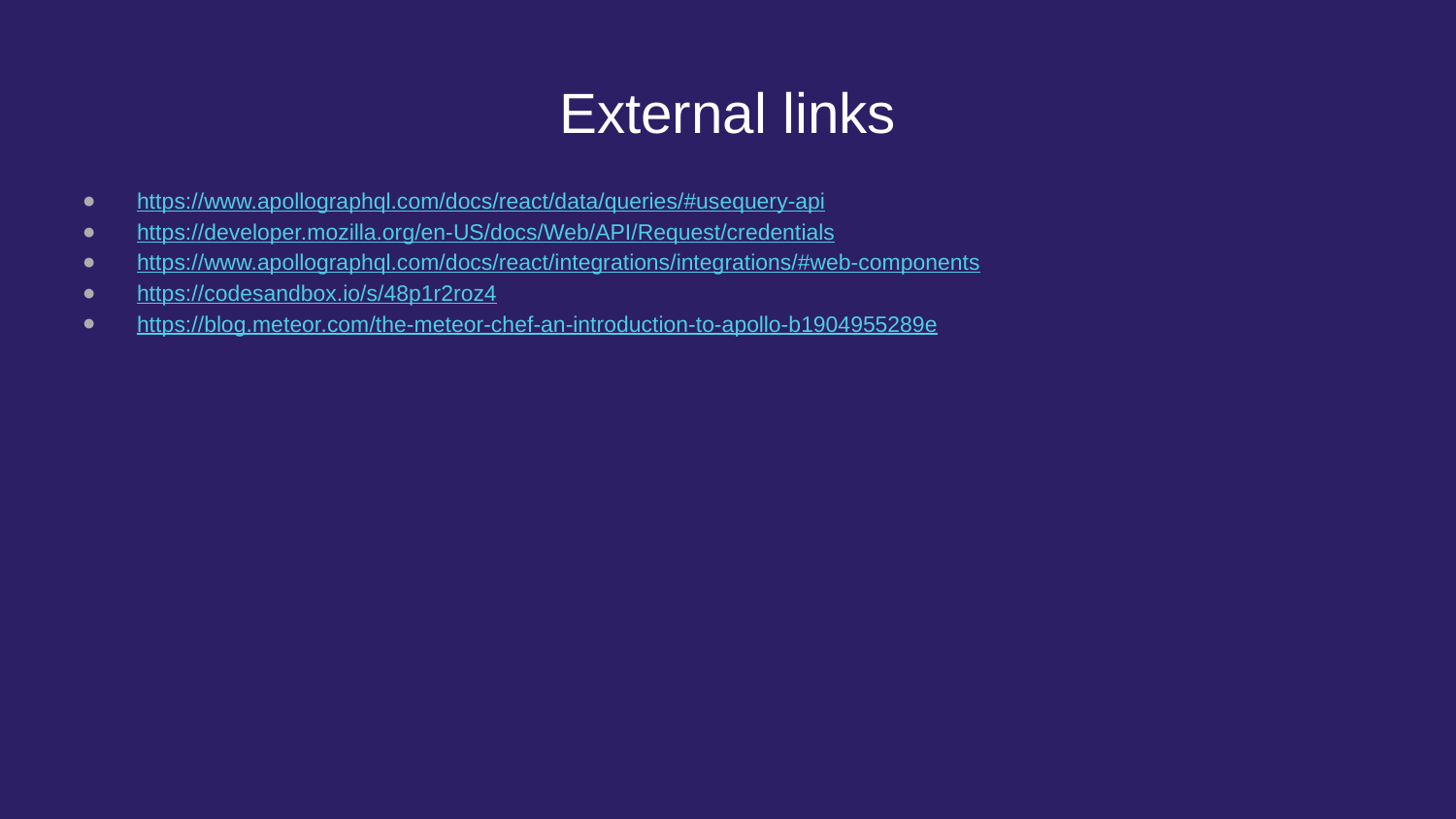

External links
https://www.apollographql.com/docs/react/data/queries/#usequery-api
https://developer.mozilla.org/en-US/docs/Web/API/Request/credentials
https://www.apollographql.com/docs/react/integrations/integrations/#web-components
https://codesandbox.io/s/48p1r2roz4
https://blog.meteor.com/the-meteor-chef-an-introduction-to-apollo-b1904955289e